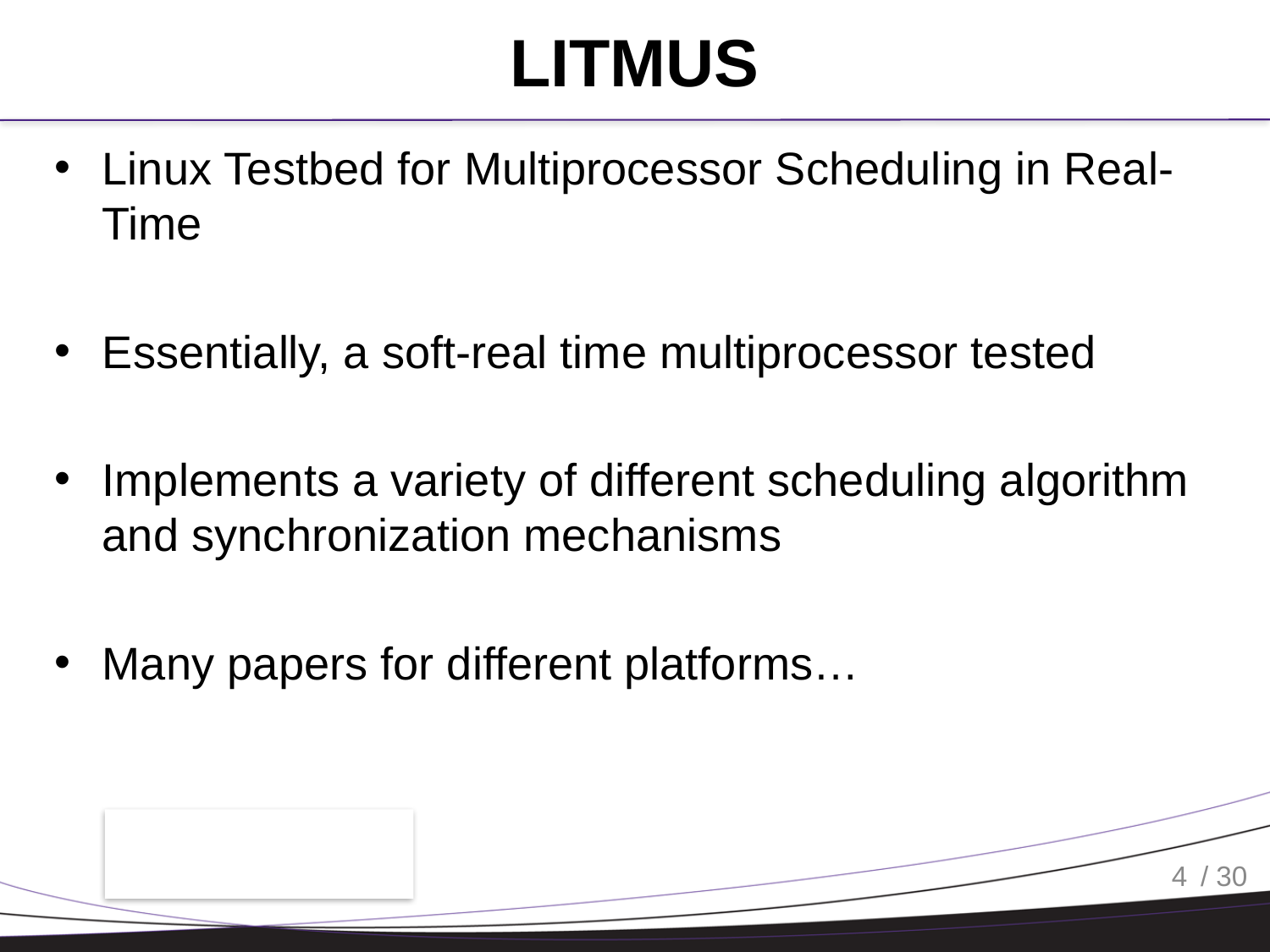

# LITMUS
Linux Testbed for Multiprocessor Scheduling in Real-Time

Essentially, a soft-real time multiprocessor tested

Implements a variety of different scheduling algorithm and synchronization mechanisms

Many papers for different platforms…
4